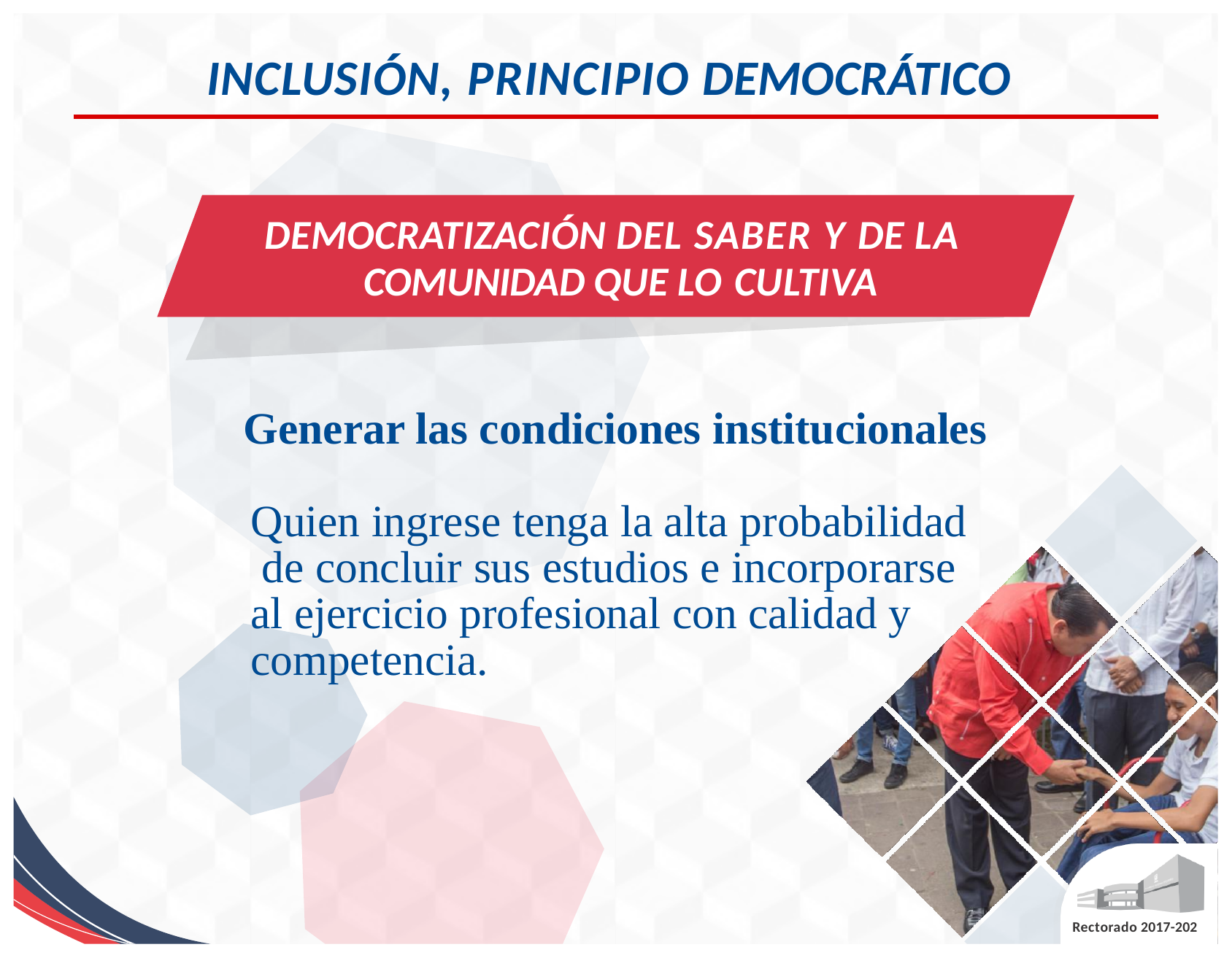

# INCLUSIÓN, PRINCIPIO DEMOCRÁTICO

DEMOCRATIZACIÓN DEL SABER Y DE LA  COMUNIDAD QUE LO CULTIVA

Generar las condiciones institucionales
Quien ingrese tenga la alta probabilidad  de concluir sus estudios e incorporarse  al ejercicio profesional con calidad y  competencia.

Rectorado 2017-202